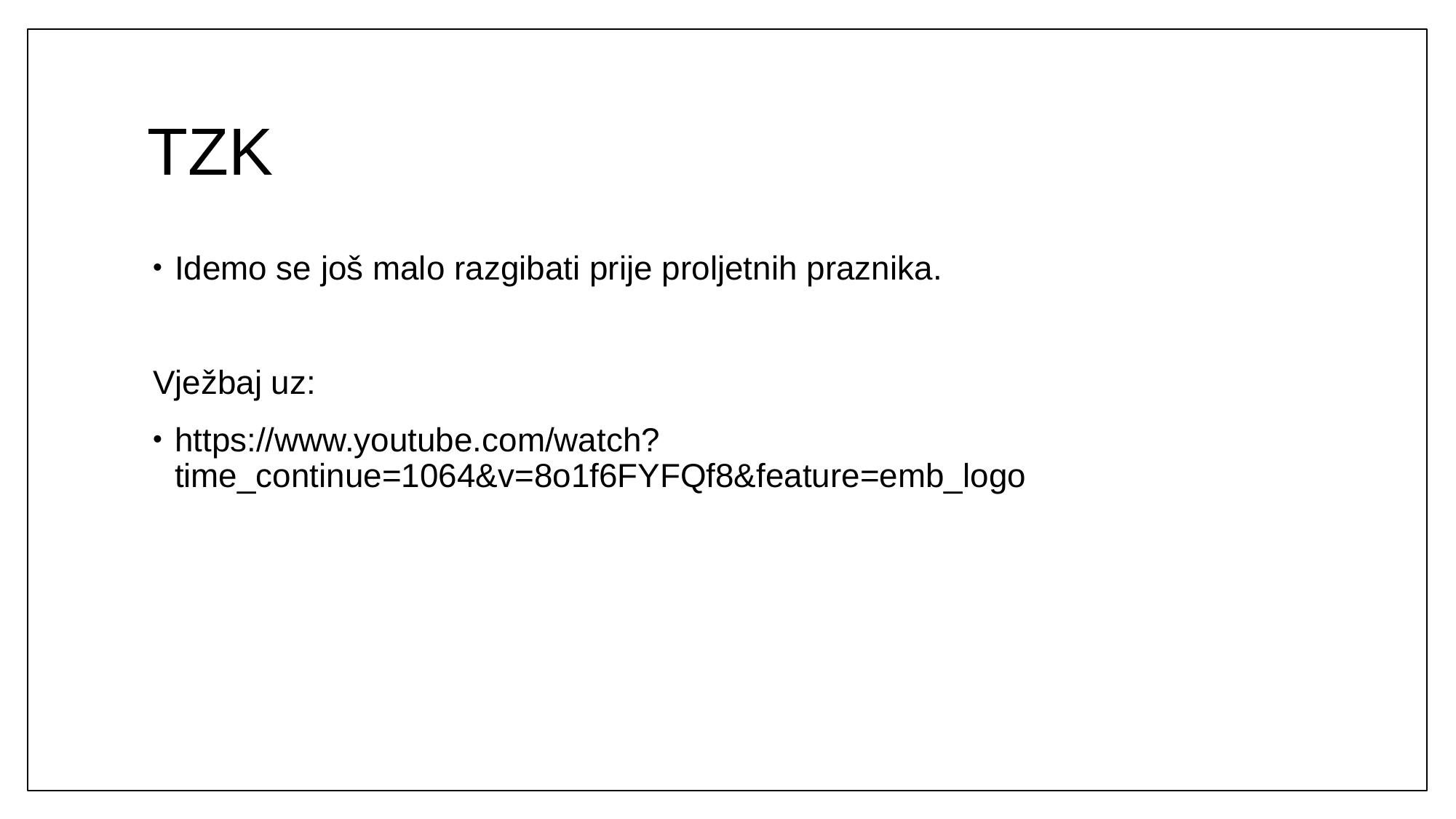

# TZK
Idemo se još malo razgibati prije proljetnih praznika.

Vježbaj uz:
https://www.youtube.com/watch?time_continue=1064&v=8o1f6FYFQf8&feature=emb_logo